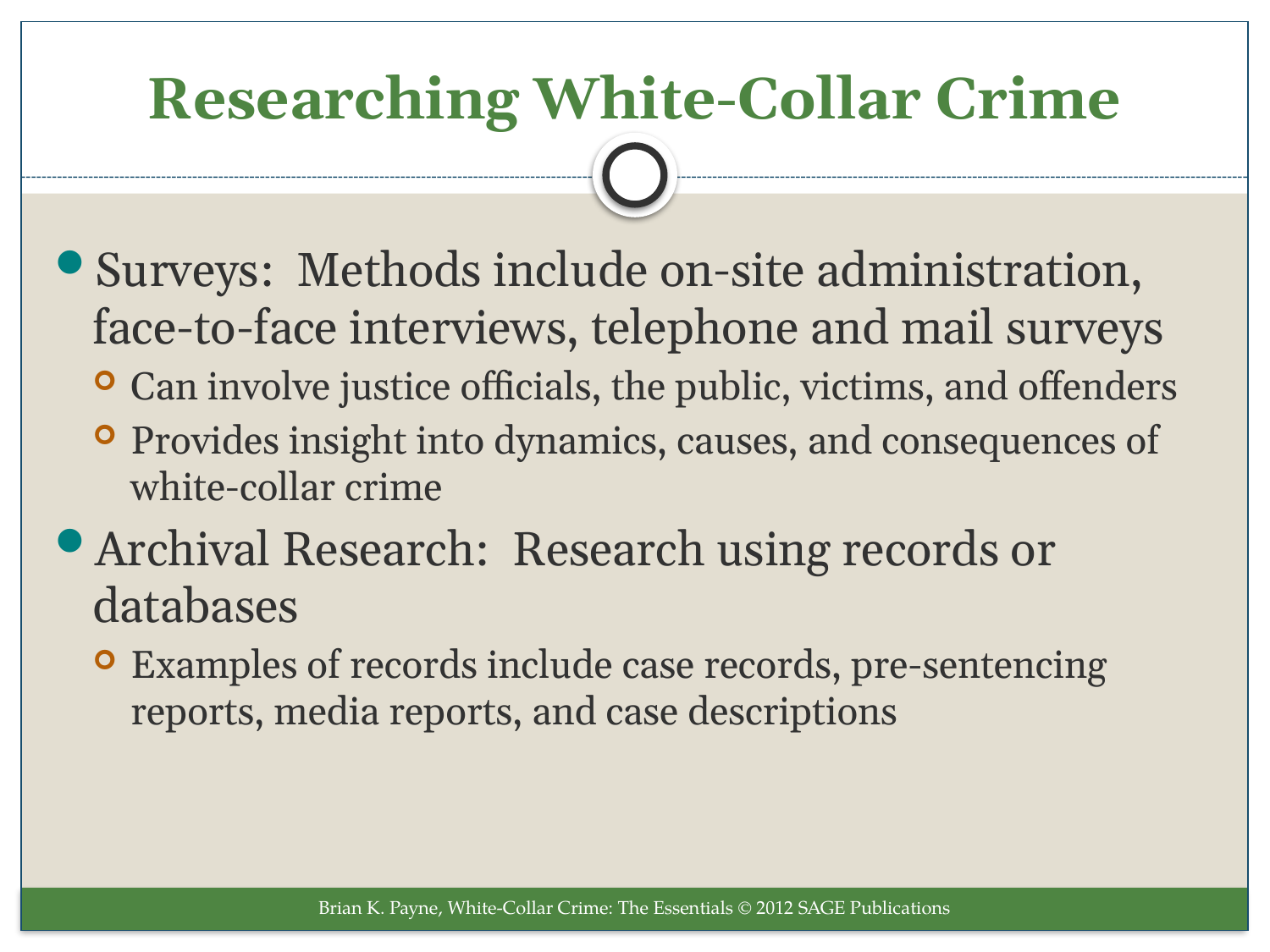

# Researching White-Collar Crime
Surveys:  Methods include on-site administration, face-to-face interviews, telephone and mail surveys
Can involve justice officials, the public, victims, and offenders
Provides insight into dynamics, causes, and consequences of white-collar crime
Archival Research:  Research using records or databases
Examples of records include case records, pre-sentencing reports, media reports, and case descriptions
Brian K. Payne, White-Collar Crime: The Essentials © 2012 SAGE Publications